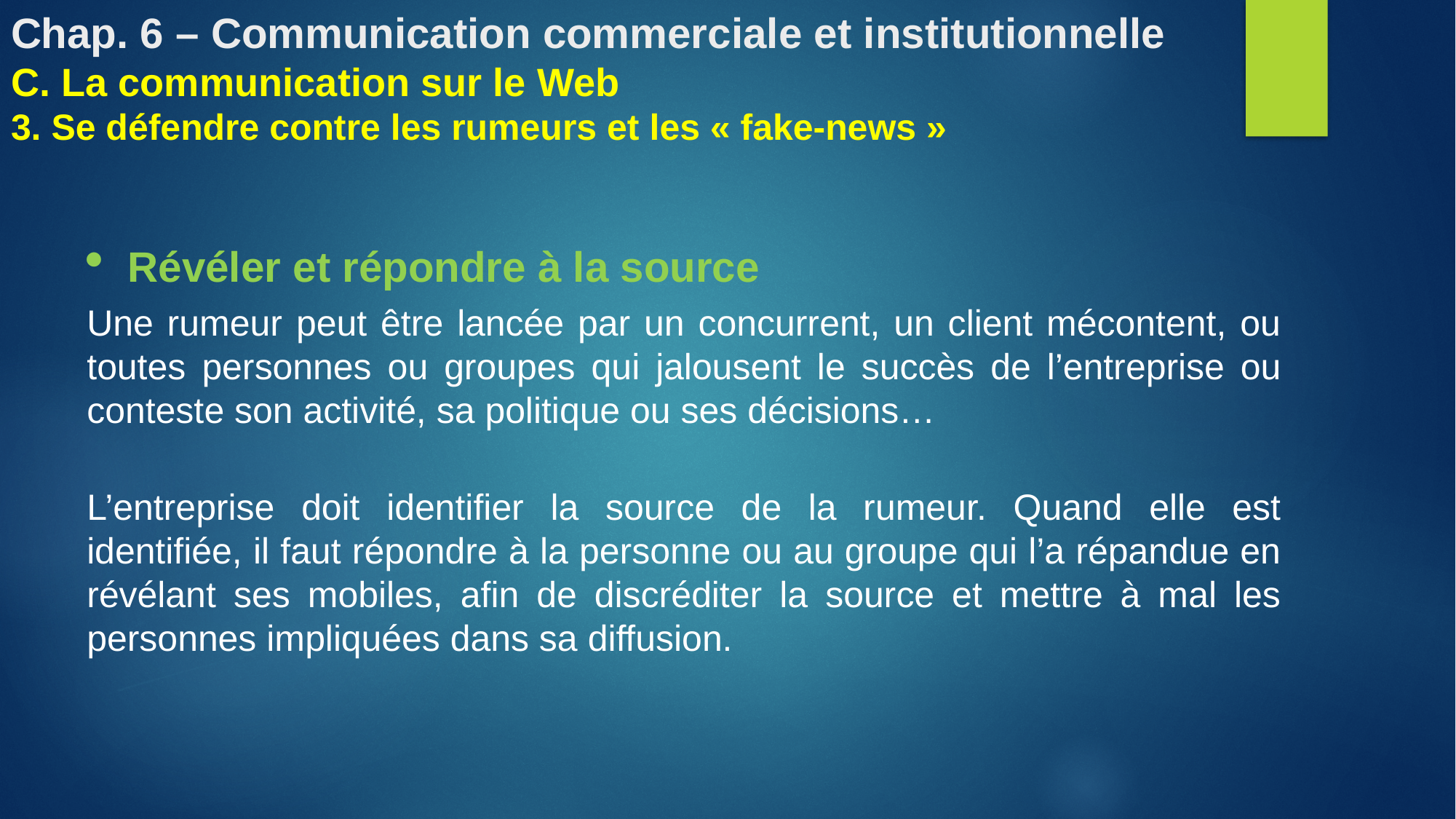

Chap. 6 – Communication commerciale et institutionnelle
C. La communication sur le Web
3. Se défendre contre les rumeurs et les « fake-news »
Révéler et répondre à la source
Une rumeur peut être lancée par un concurrent, un client mécontent, ou toutes personnes ou groupes qui jalousent le succès de l’entreprise ou conteste son activité, sa politique ou ses décisions…

L’entreprise doit identifier la source de la rumeur. Quand elle est identifiée, il faut répondre à la personne ou au groupe qui l’a répandue en révélant ses mobiles, afin de discréditer la source et mettre à mal les personnes impliquées dans sa diffusion.